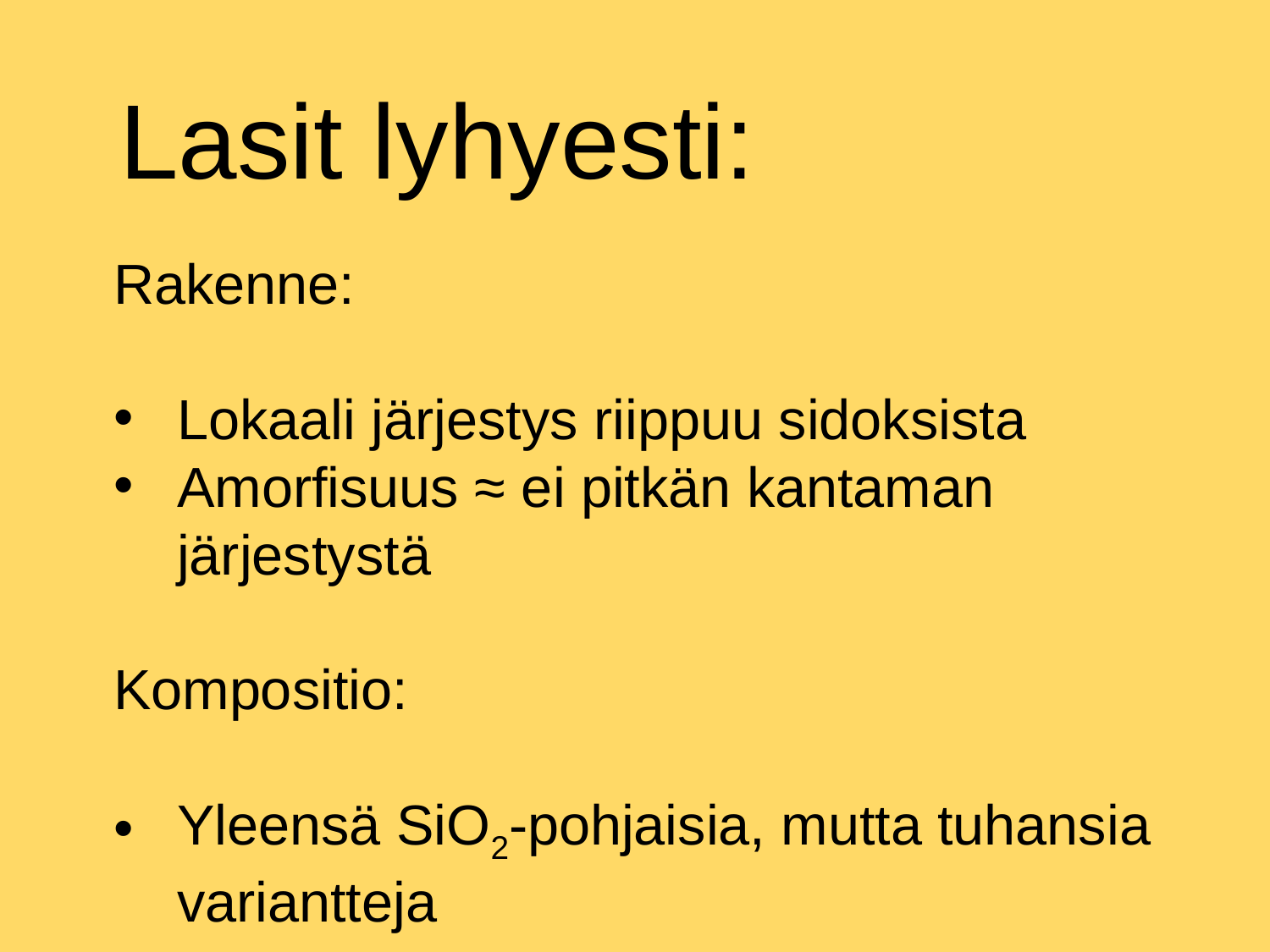

Lasit lyhyesti:
Rakenne:

Lokaali järjestys riippuu sidoksista
Amorfisuus ≈ ei pitkän kantaman järjestystä

Kompositio:

Yleensä SiO2-pohjaisia, mutta tuhansia variantteja